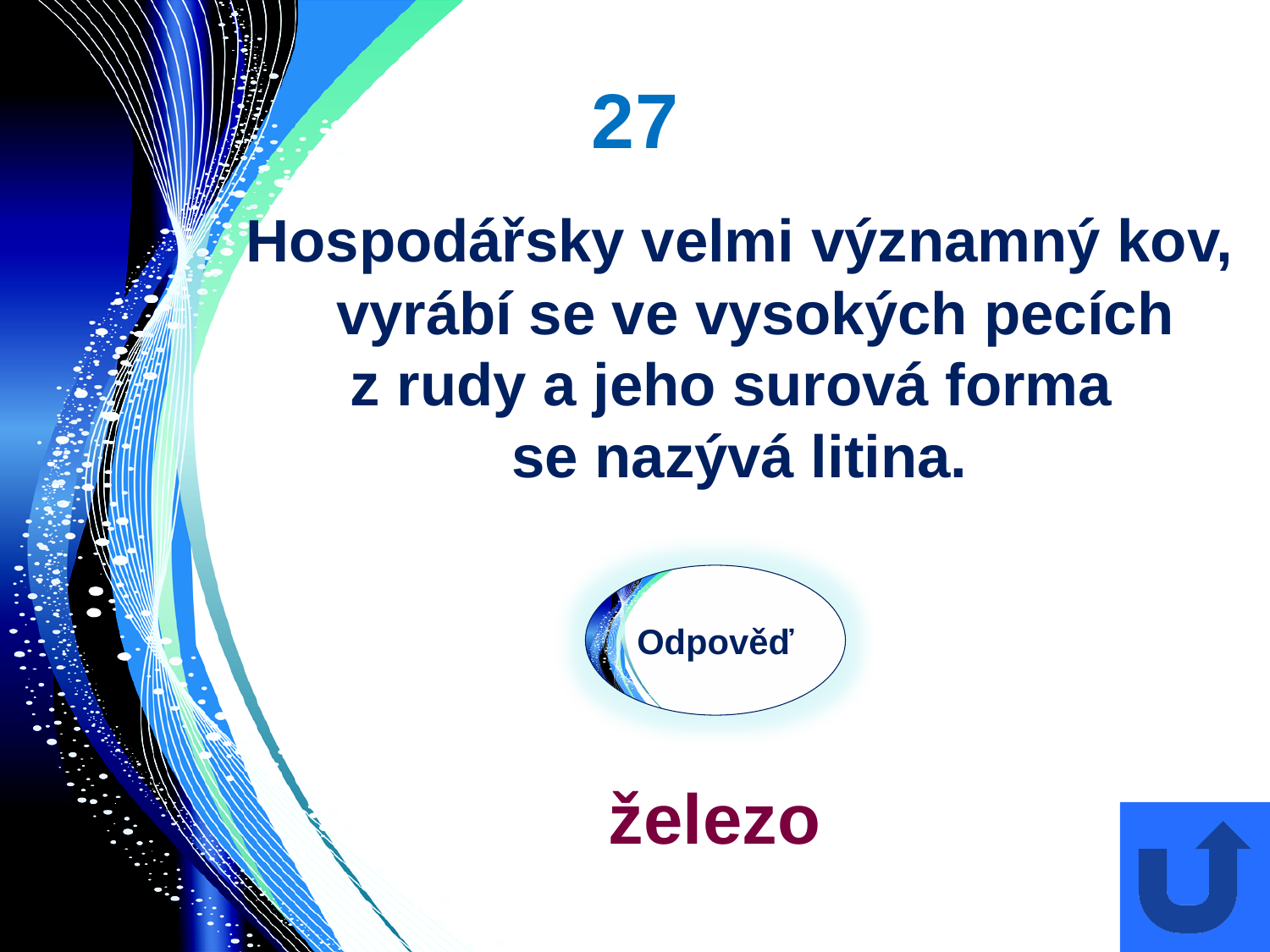

27
Hospodářsky velmi významný kov, vyrábí se ve vysokých pecích
z rudy a jeho surová forma
se nazývá litina.
Odpověď
železo